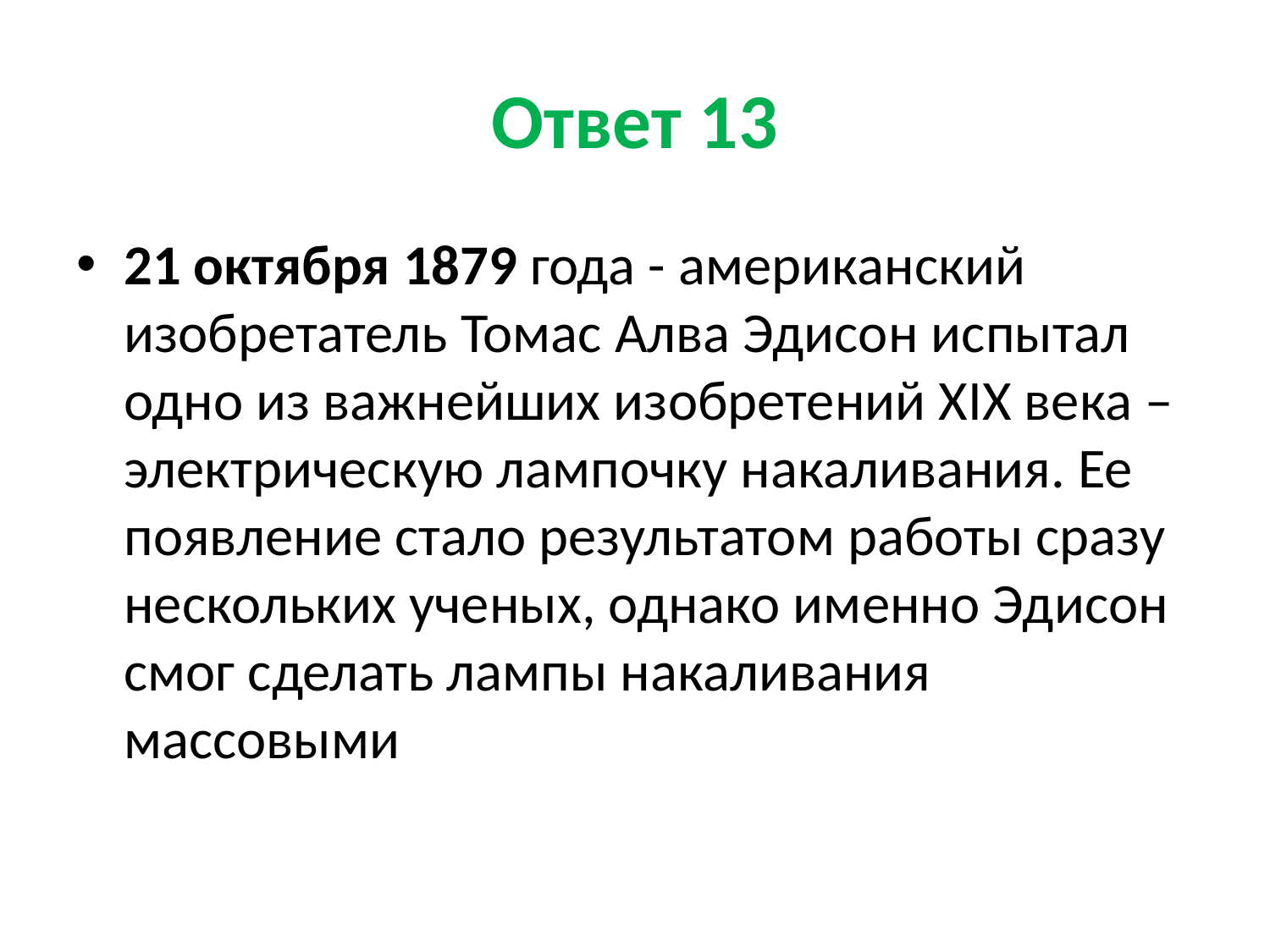

# Ответ 13
21 октября 1879 года - американский изобретатель Томас Алва Эдисон испытал одно из важнейших изобретений XIX века – электрическую лампочку накаливания. Ее появление стало результатом работы сразу нескольких ученых, однако именно Эдисон смог сделать лампы накаливания массовыми